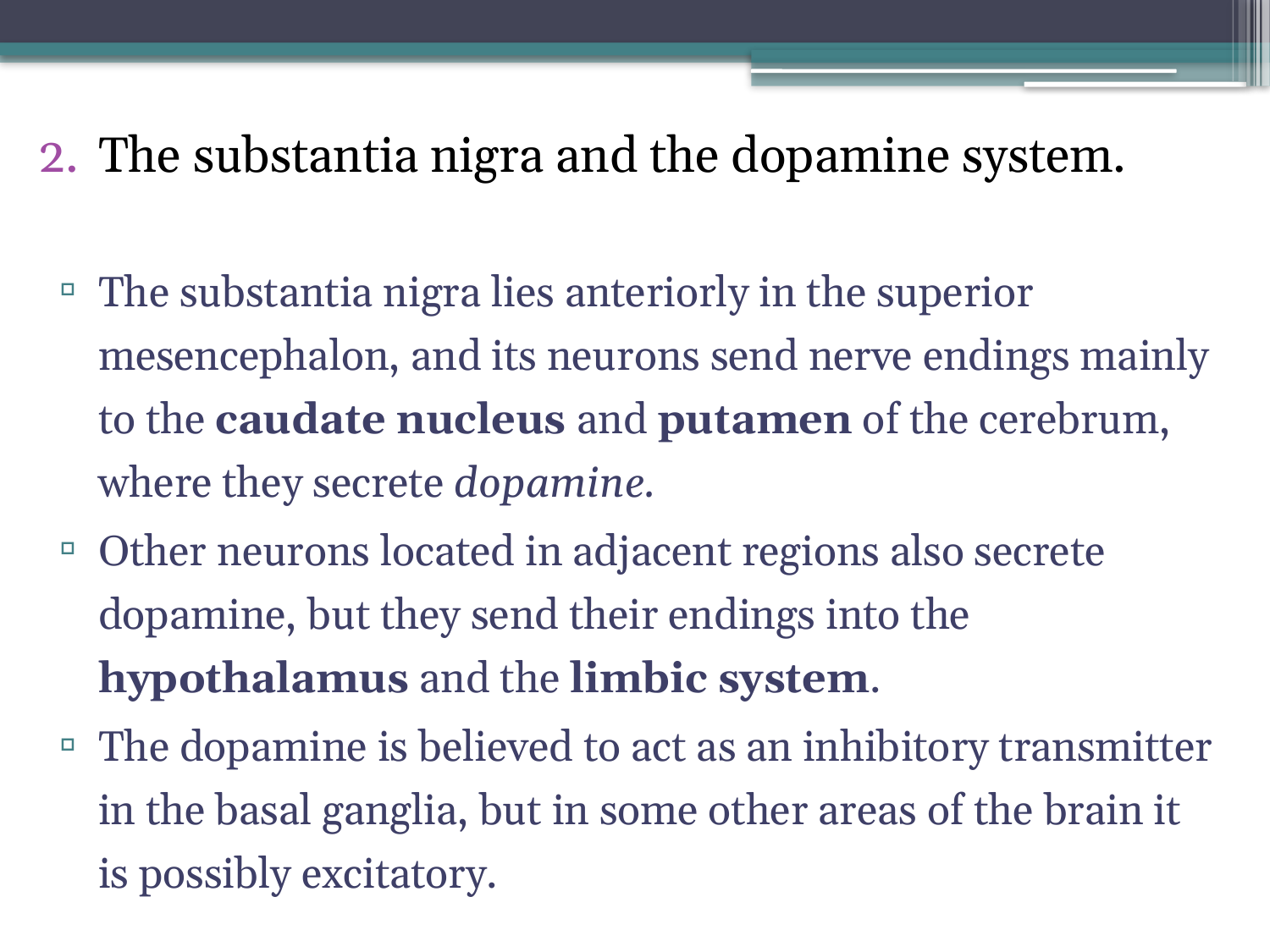

The substantia nigra and the dopamine system.

The substantia nigra lies anteriorly in the superior mesencephalon, and its neurons send nerve endings mainly to the caudate nucleus and putamen of the cerebrum, where they secrete dopamine.
Other neurons located in adjacent regions also secrete dopamine, but they send their endings into the hypothalamus and the limbic system.
The dopamine is believed to act as an inhibitory transmitter in the basal ganglia, but in some other areas of the brain it is possibly excitatory.